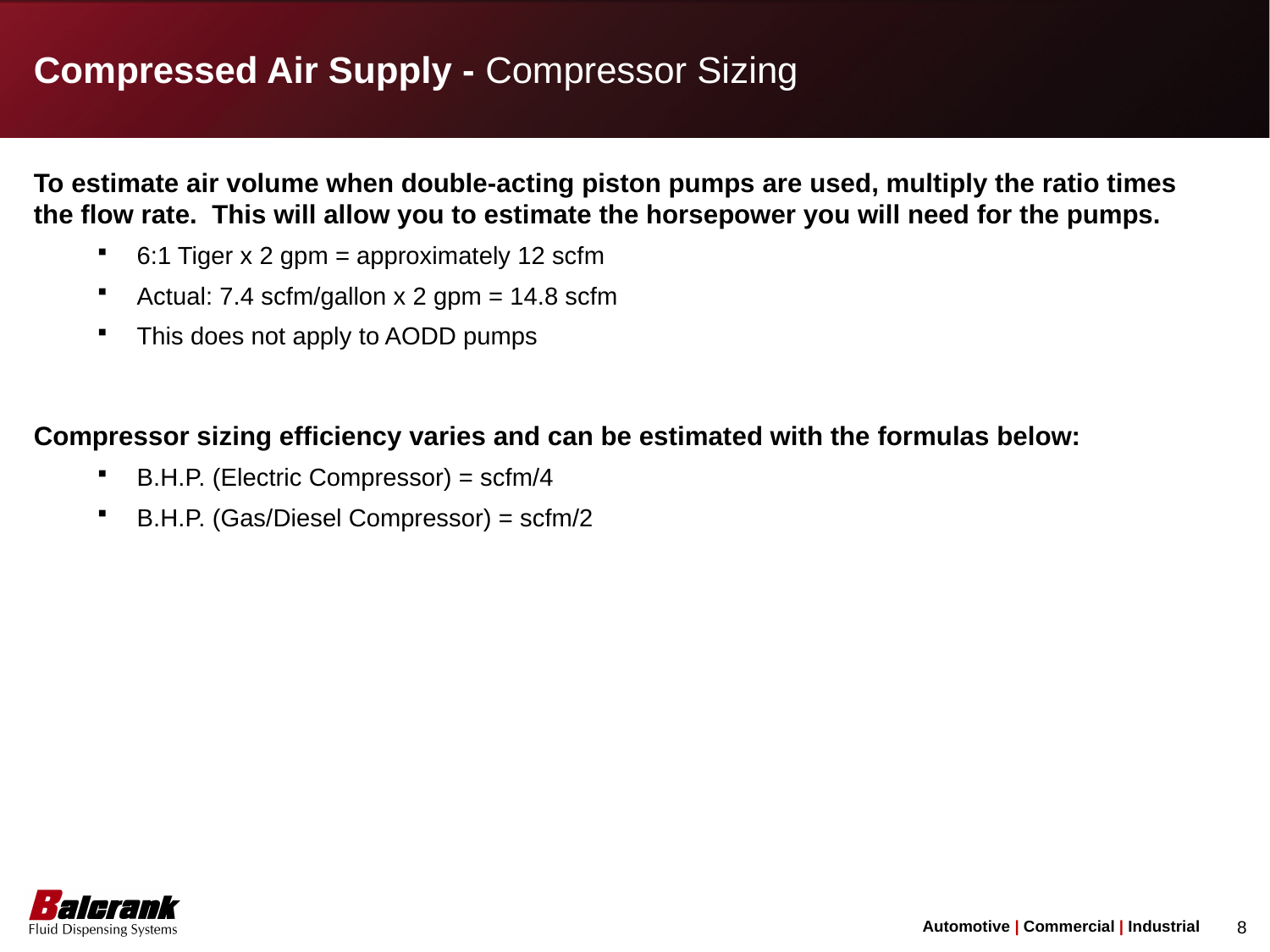

Compressed Air Supply - Compressor Sizing
To estimate air volume when double-acting piston pumps are used, multiply the ratio times the flow rate.  This will allow you to estimate the horsepower you will need for the pumps.
6:1 Tiger x 2 gpm = approximately 12 scfm
Actual: 7.4 scfm/gallon x 2 gpm = 14.8 scfm
This does not apply to AODD pumps

Compressor sizing efficiency varies and can be estimated with the formulas below:
B.H.P. (Electric Compressor) = scfm/4
B.H.P. (Gas/Diesel Compressor) = scfm/2
8